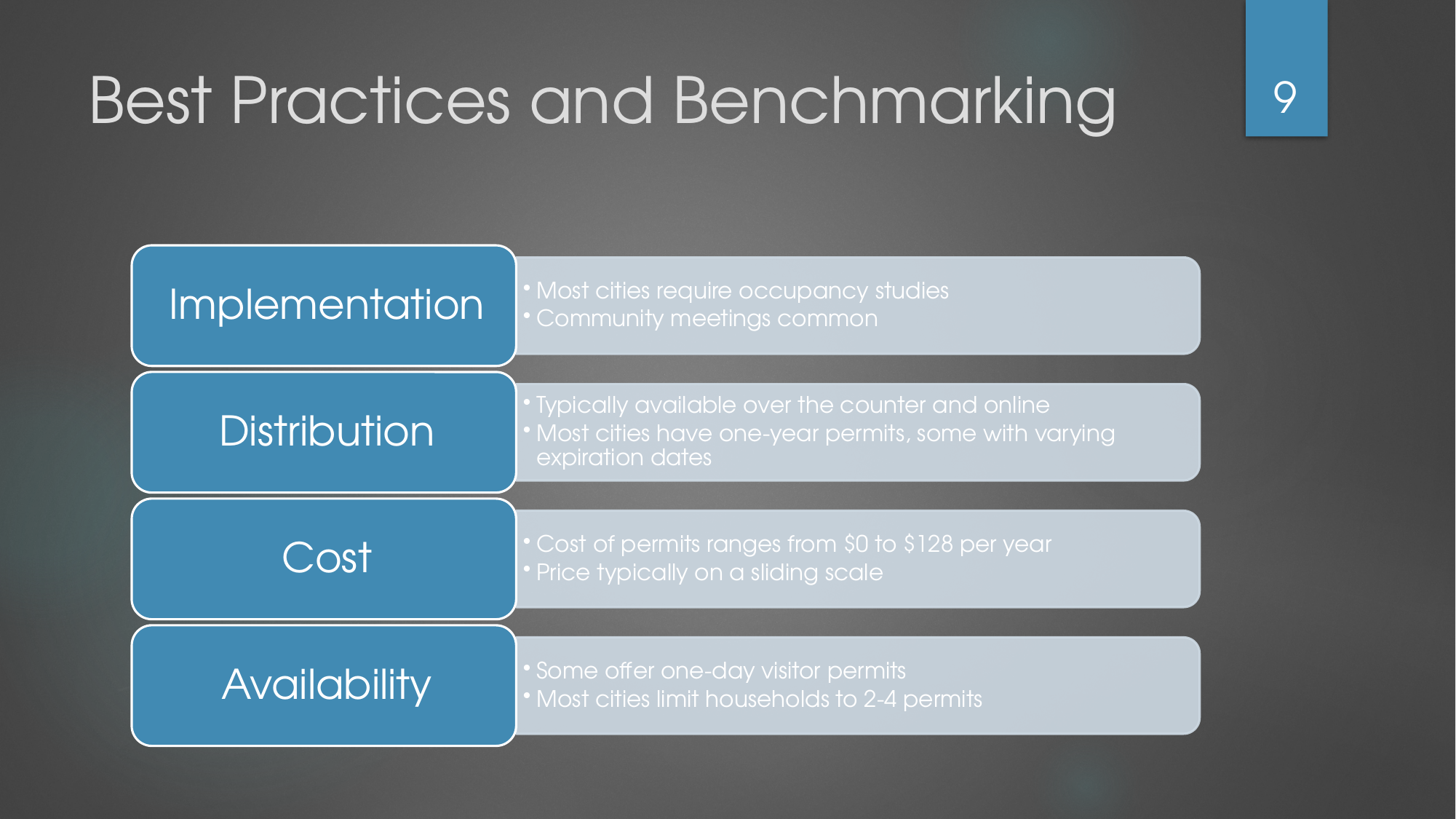

9
# Best Practices and Benchmarking
Most cities require occupancy studies
Community meetings common
Implementation
Typically available over the counter and online
Most cities have one-year permits, some with varying expiration dates
Distribution
Cost of permits ranges from $0 to $128 per year
Price typically on a sliding scale
Cost
Some offer one-day visitor permits
Most cities limit households to 2-4 permits
Availability